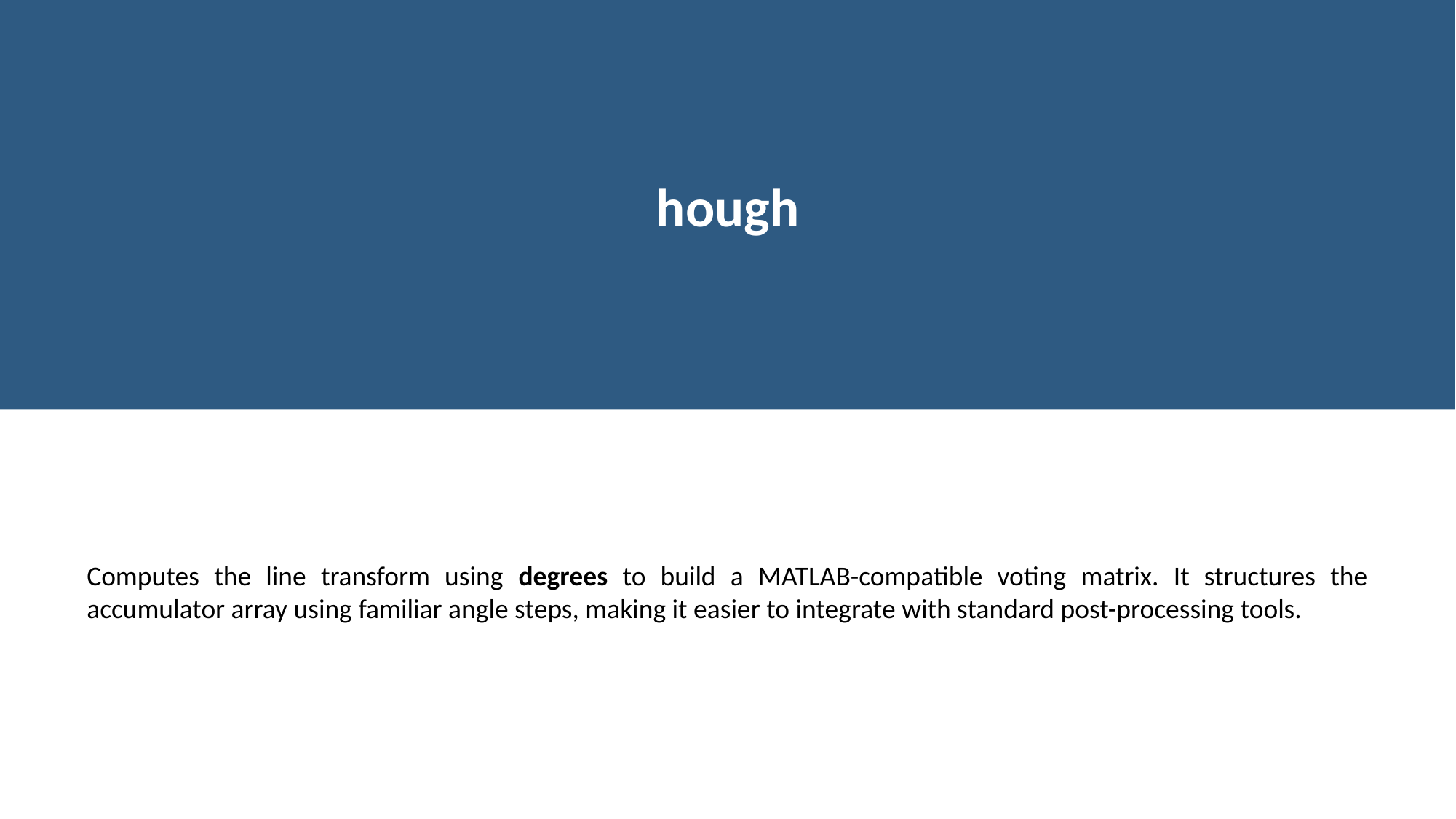

hough
Computes the line transform using degrees to build a MATLAB-compatible voting matrix. It structures the accumulator array using familiar angle steps, making it easier to integrate with standard post-processing tools.